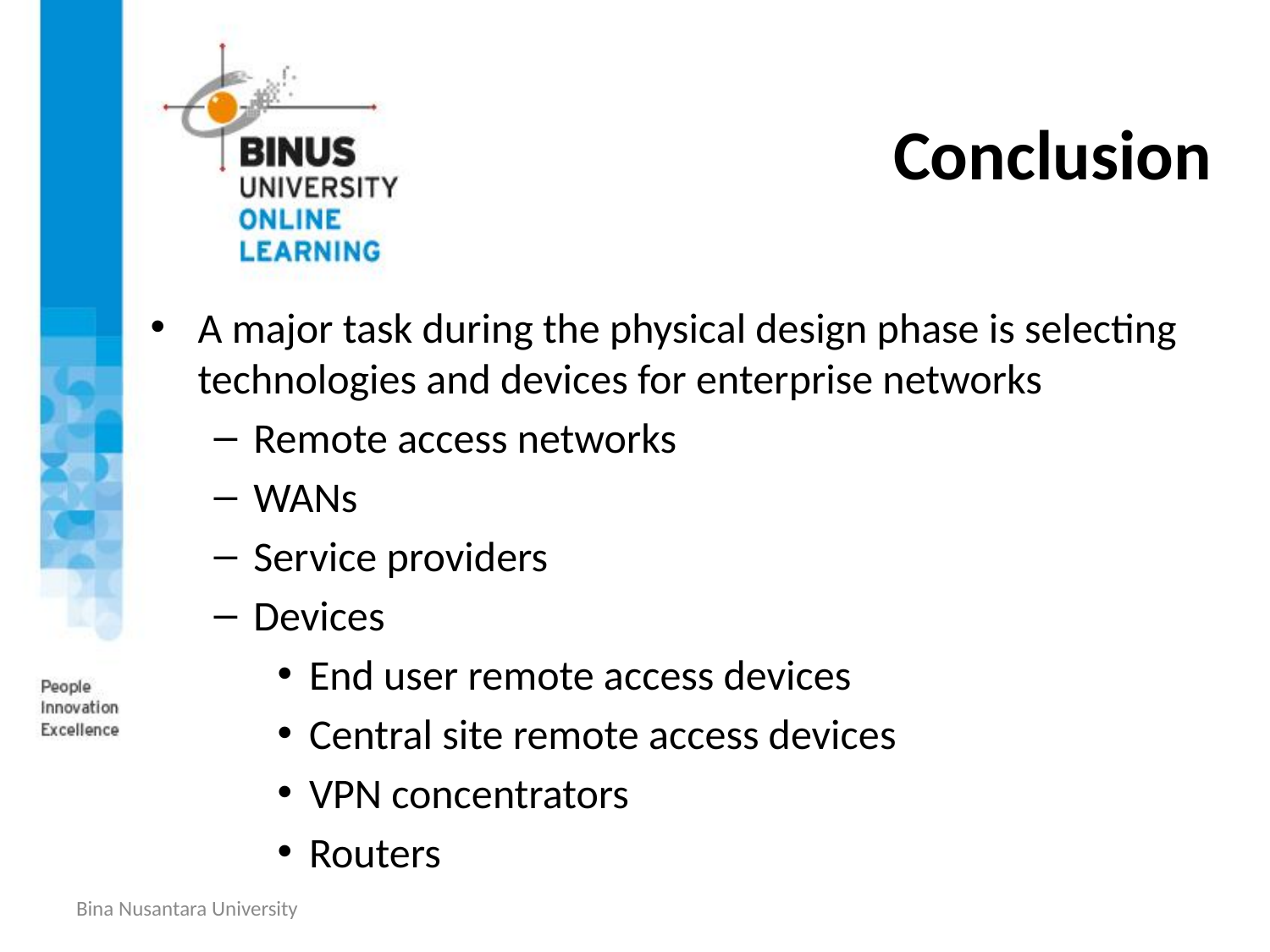

# Conclusion
A major task during the physical design phase is selecting technologies and devices for enterprise networks
Remote access networks
WANs
Service providers
Devices
End user remote access devices
Central site remote access devices
VPN concentrators
Routers

Bina Nusantara University